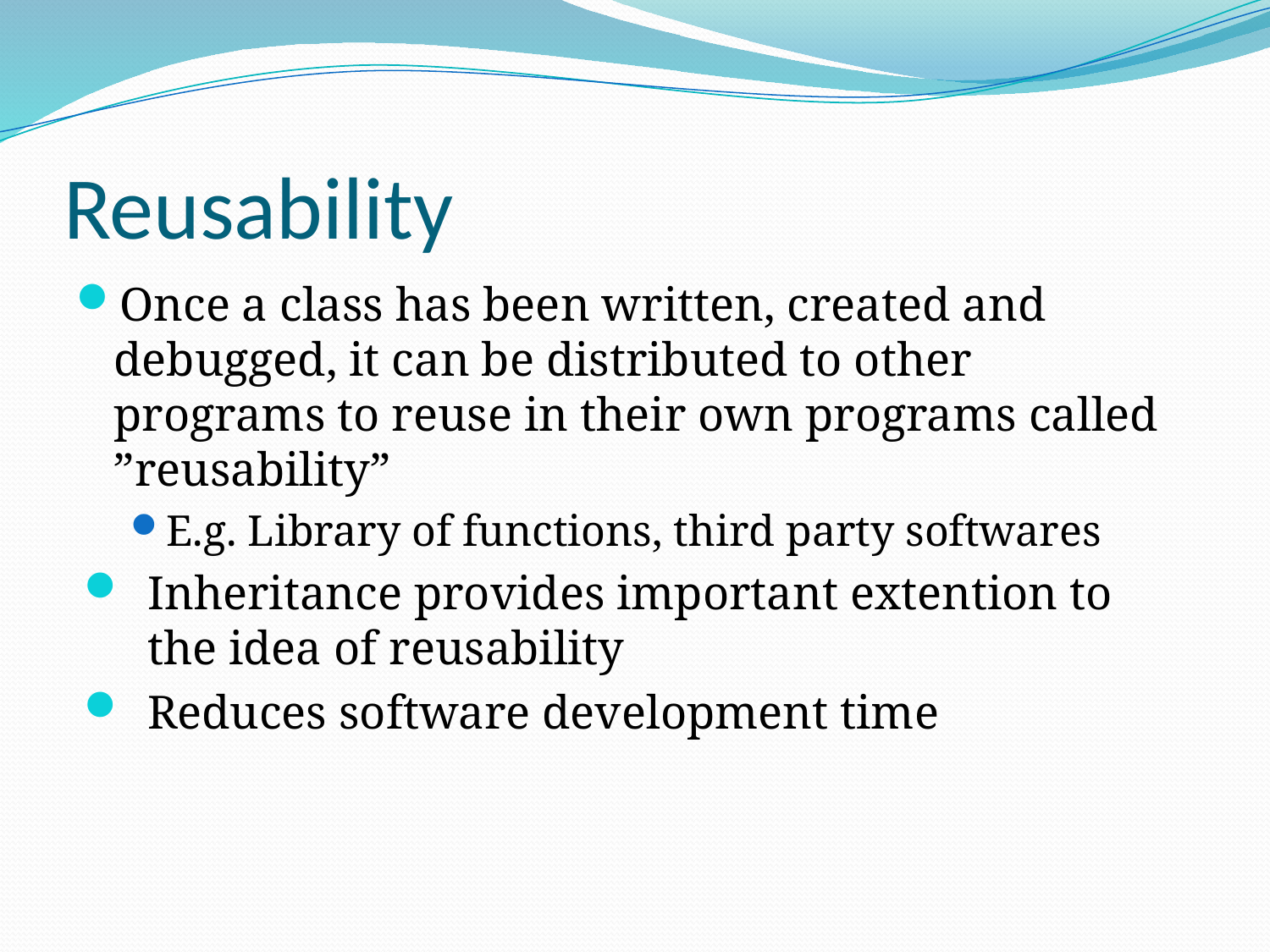

# Reusability
Once a class has been written, created and debugged, it can be distributed to other programs to reuse in their own programs called ”reusability”
E.g. Library of functions, third party softwares
Inheritance provides important extention to the idea of reusability
Reduces software development time